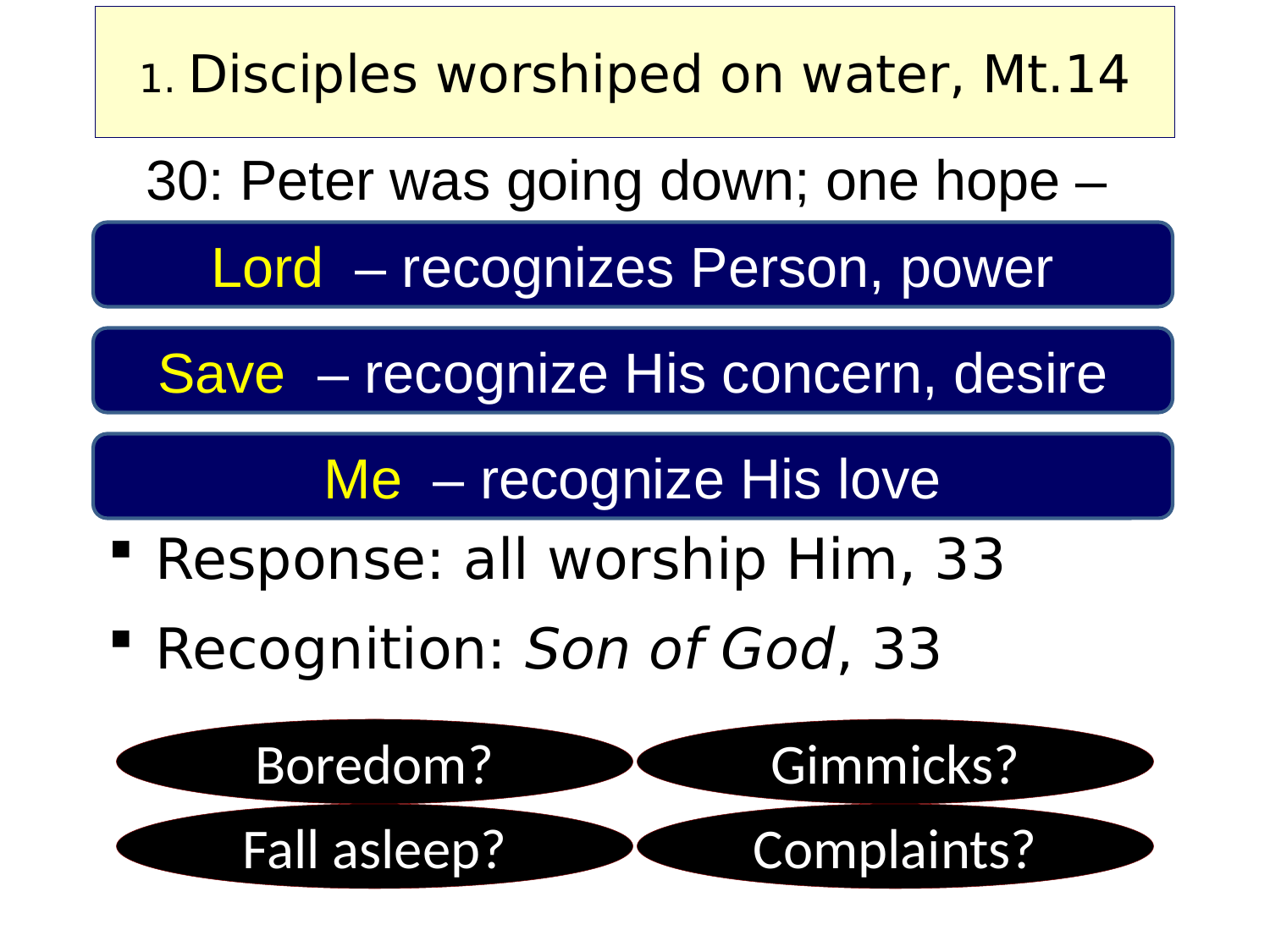

# 1. Disciples worshiped on water, Mt.14
30: Peter was going down; one hope –

Response: all worship Him, 33
Recognition: Son of God, 33

Lord  – recognizes Person, power
Save  – recognize His concern, desire
Me  – recognize His love
Boredom?
Gimmicks?
Fall asleep?
Complaints?